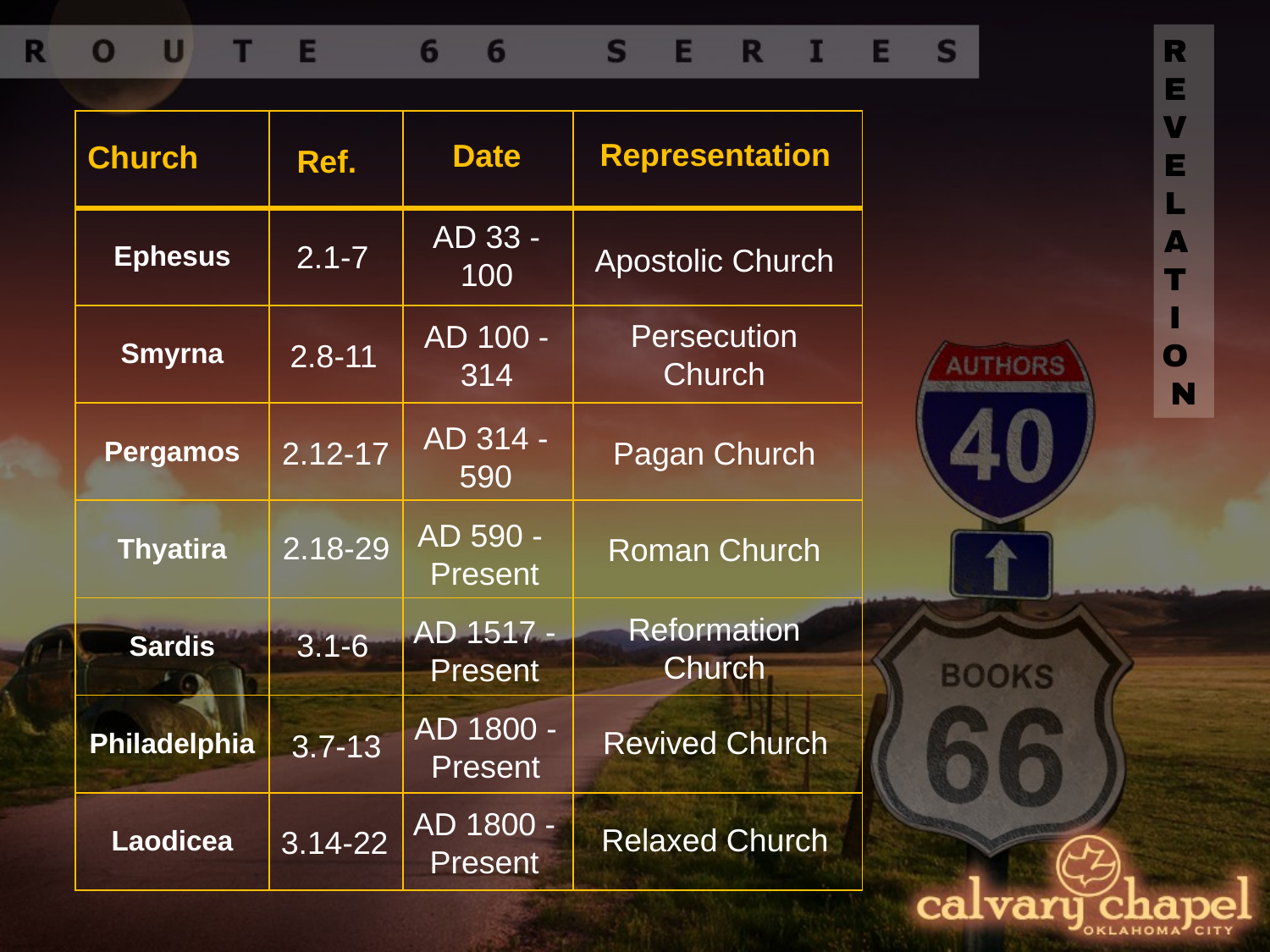

24 Elders
(5)
REVELATION
|  |  |  |  |
| --- | --- | --- | --- |
| Ephesus |  |  |  |
| Smyrna |  |  |  |
| Pergamos |  |  |  |
| Thyatira |  |  |  |
| Sardis |  |  |  |
| Philadelphia |  |  |  |
| Laodicea |  |  |  |
Representation
Date
Church
Ref.
AD 33 -100
2.1-7
Apostolic Church
Persecution Church
AD 100 -314
2.8-11
AD 314 -590
2.12-17
Pagan Church
AD 590 -  Present
2.18-29
Roman Church
Reformation Church
AD 1517 - Present
3.1-6
AD 1800 - Present
Revived Church
3.7-13
AD 1800 - Present
Relaxed Church
3.14-22